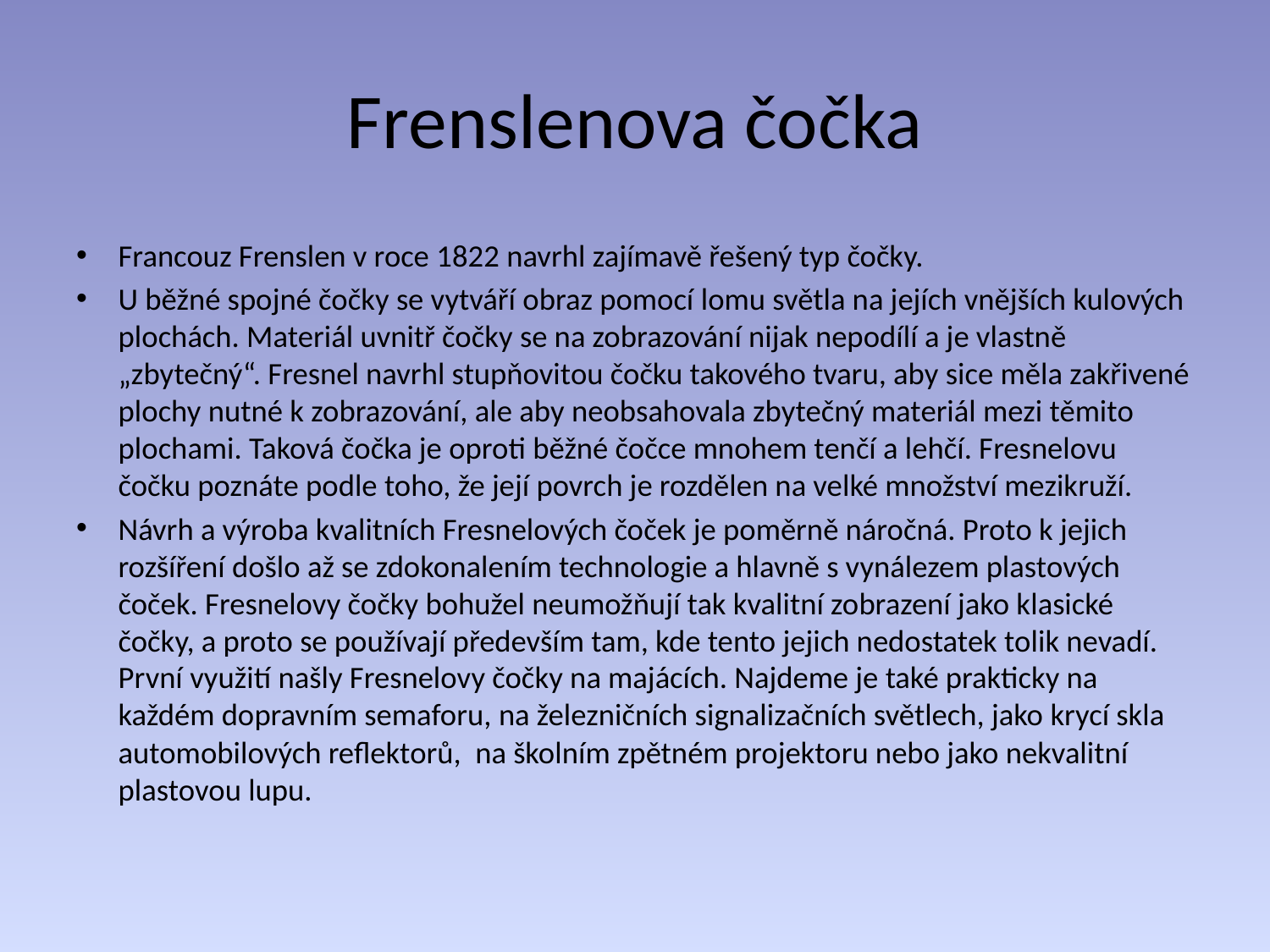

# Frenslenova čočka

Francouz Frenslen v roce 1822 navrhl zajímavě řešený typ čočky.
U běžné spojné čočky se vytváří obraz pomocí lomu světla na jejích vnějších kulových plochách. Materiál uvnitř čočky se na zobrazování nijak nepodílí a je vlastně „zbytečný“. Fresnel navrhl stupňovitou čočku takového tvaru, aby sice měla zakřivené plochy nutné k zobrazování, ale aby neobsahovala zbytečný materiál mezi těmito plochami. Taková čočka je oproti běžné čočce mnohem tenčí a lehčí. Fresnelovu čočku poznáte podle toho, že její povrch je rozdělen na velké množství mezikruží.
Návrh a výroba kvalitních Fresnelových čoček je poměrně náročná. Proto k jejich rozšíření došlo až se zdokonalením technologie a hlavně s vynálezem plastových čoček. Fresnelovy čočky bohužel neumožňují tak kvalitní zobrazení jako klasické čočky, a proto se používají především tam, kde tento jejich nedostatek tolik nevadí. První využití našly Fresnelovy čočky na majácích. Najdeme je také prakticky na každém dopravním semaforu, na železničních signalizačních světlech, jako krycí skla automobilových reflektorů,  na školním zpětném projektoru nebo jako nekvalitní plastovou lupu.